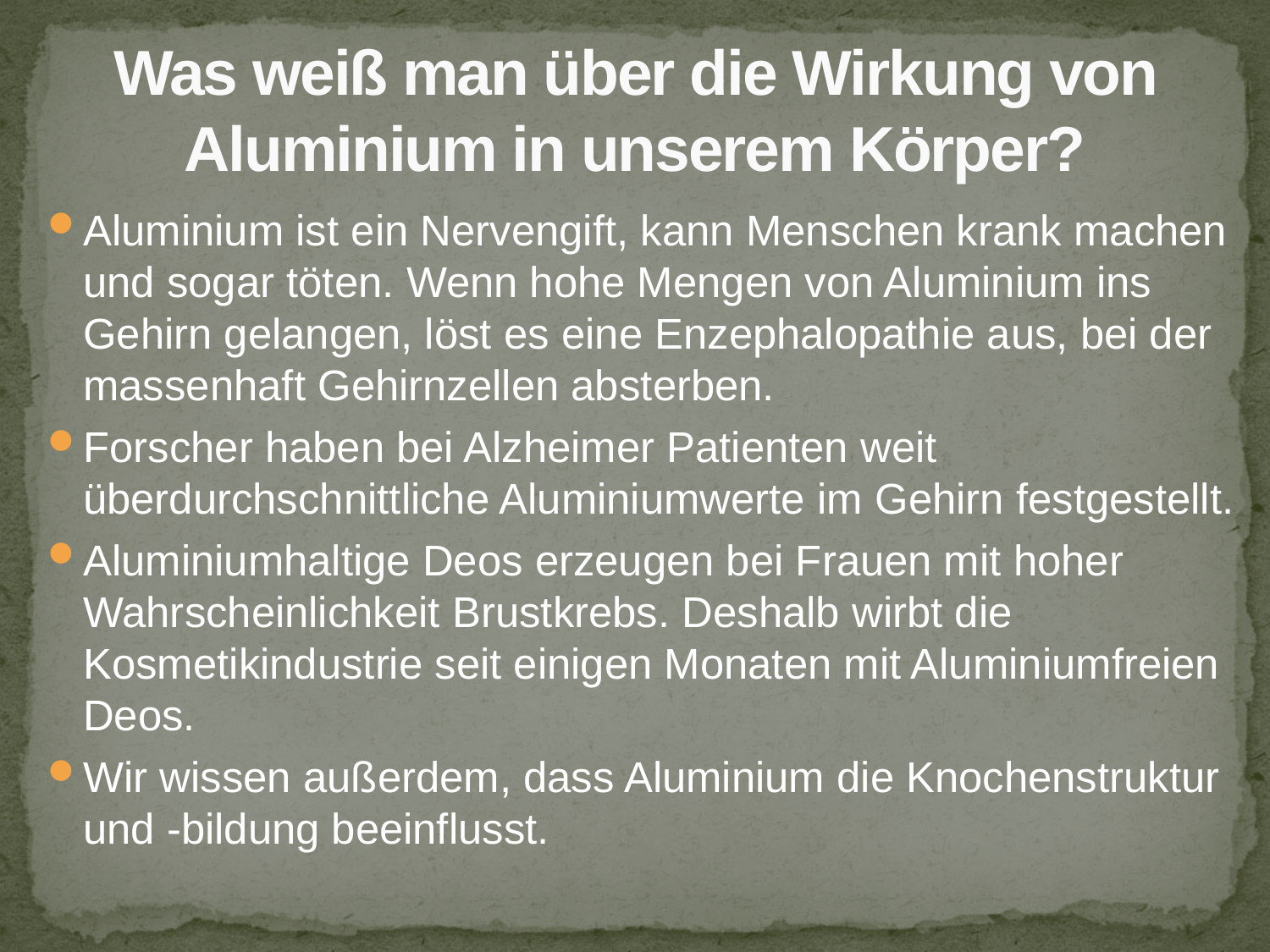

# Was weiß man über die Wirkung von Aluminium in unserem Körper?
Aluminium ist ein Nervengift, kann Menschen krank machen und sogar töten. Wenn hohe Mengen von Aluminium ins Gehirn gelangen, löst es eine Enzephalopathie aus, bei der massenhaft Gehirnzellen absterben.
Forscher haben bei Alzheimer Patienten weit überdurchschnittliche Aluminiumwerte im Gehirn festgestellt.
Aluminiumhaltige Deos erzeugen bei Frauen mit hoher Wahrscheinlichkeit Brustkrebs. Deshalb wirbt die Kosmetikindustrie seit einigen Monaten mit Aluminiumfreien Deos.
Wir wissen außerdem, dass Aluminium die Knochenstruktur und -bildung beeinflusst.